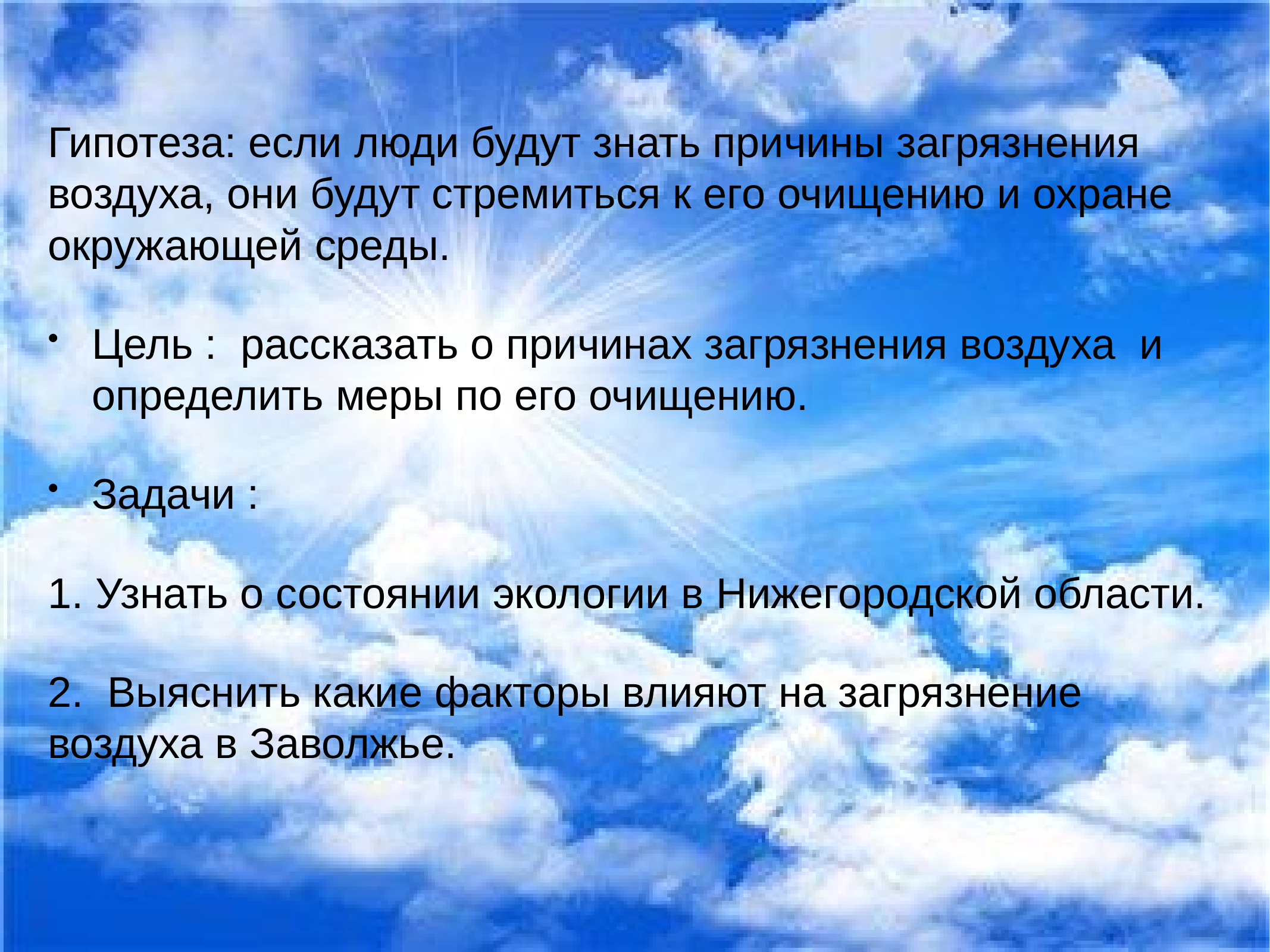

Гипотеза: если люди будут знать причины загрязнения воздуха, они будут стремиться к его очищению и охране окружающей среды.
Цель :  рассказать о причинах загрязнения воздуха  и определить меры по его очищению.
Задачи :
1. Узнать о состоянии экологии в Нижегородской области.
2.  Выяснить какие факторы влияют на загрязнение воздуха в Заволжье.